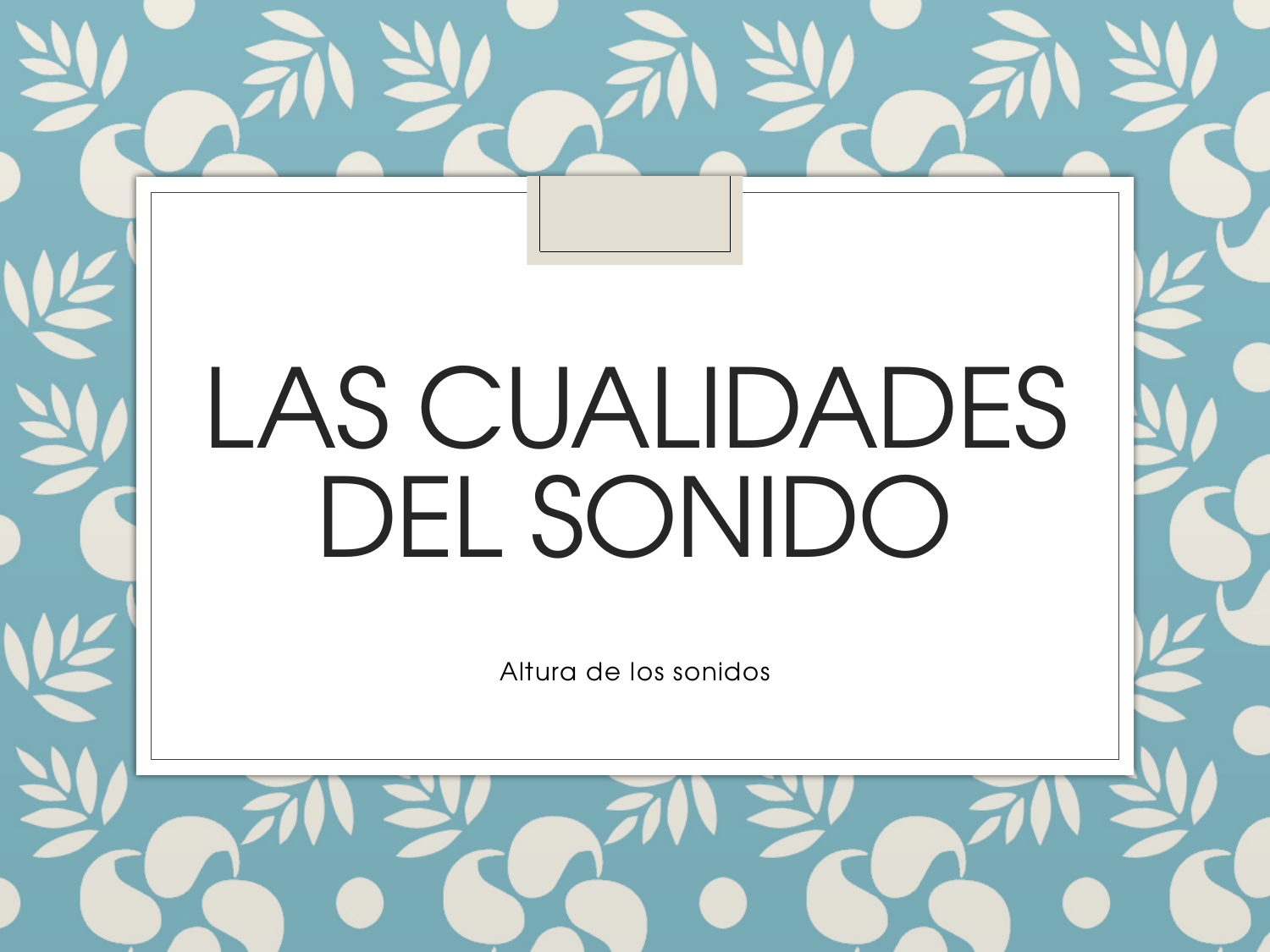

# Las cualidades del sonido
Altura de los sonidos